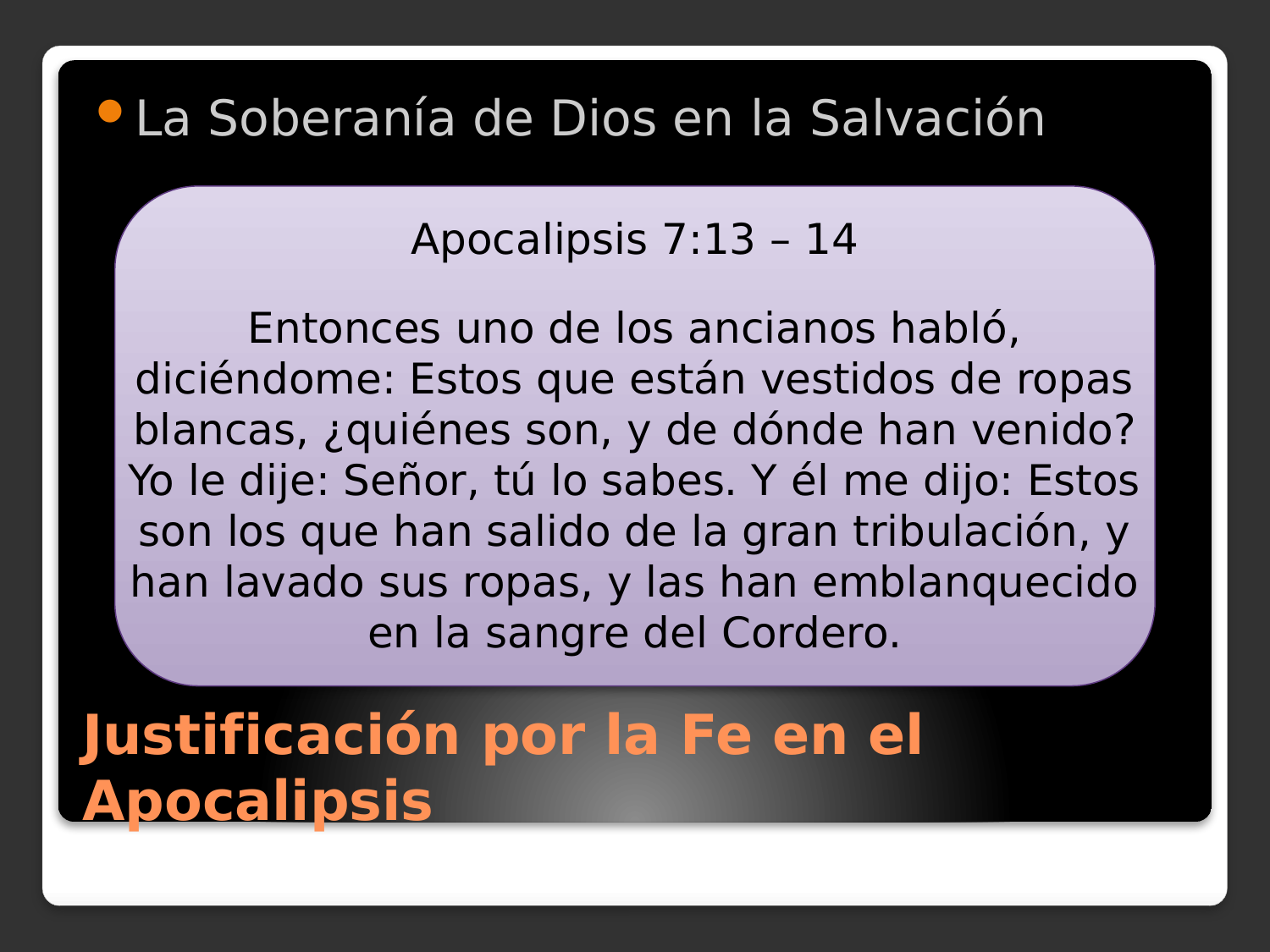

La Soberanía de Dios en la Salvación

Apocalipsis 7:13 – 14

Entonces uno de los ancianos habló, diciéndome: Estos que están vestidos de ropas blancas, ¿quiénes son, y de dónde han venido? Yo le dije: Señor, tú lo sabes. Y él me dijo: Estos son los que han salido de la gran tribulación, y han lavado sus ropas, y las han emblanquecido en la sangre del Cordero.

# Justificación por la Fe en el Apocalipsis